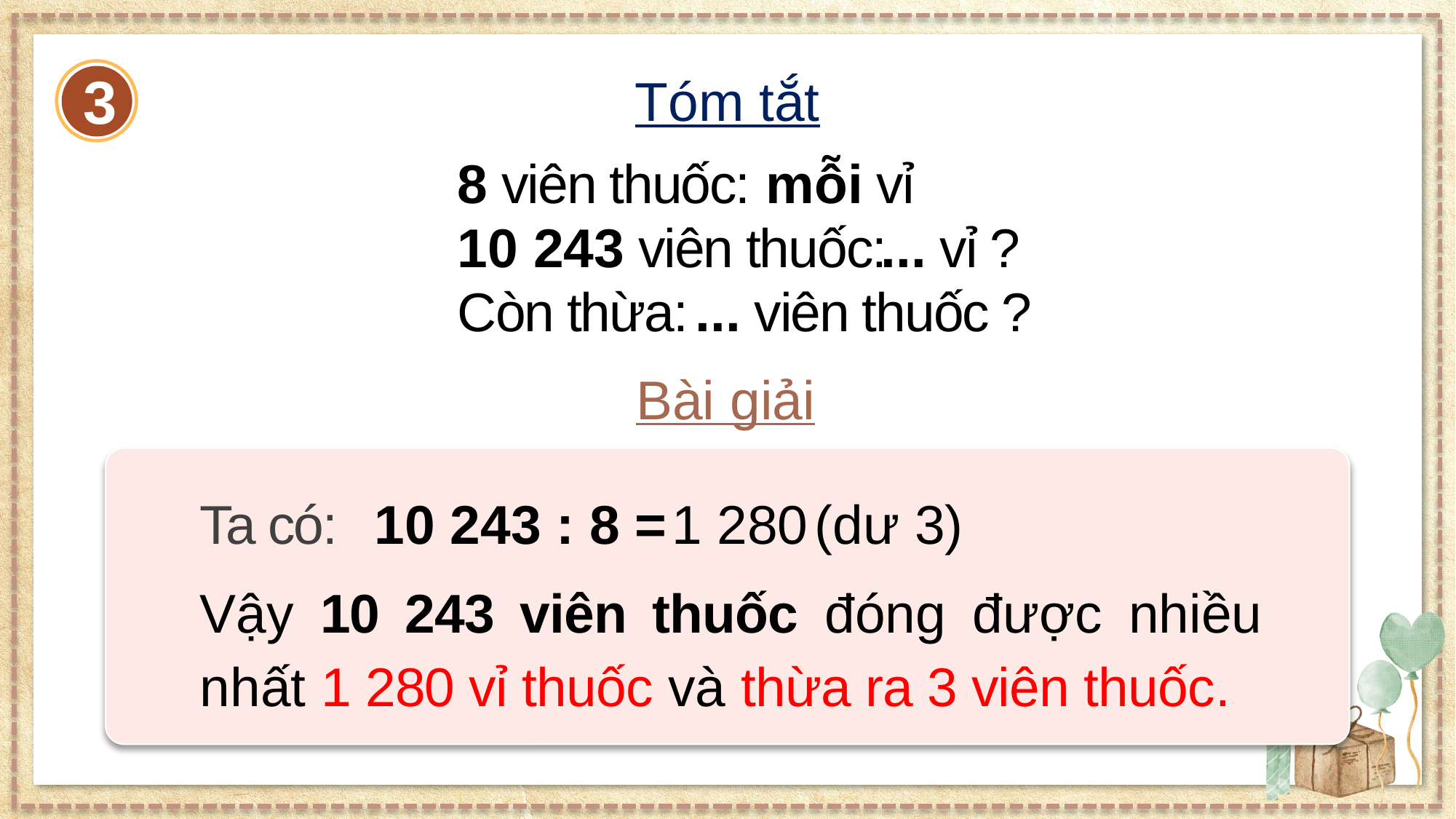

3

Tóm tắt
8 viên thuốc:
mỗi vỉ
10 243 viên thuốc:
... vỉ ?
Còn thừa:
... viên thuốc ?
Bài giải

Ta có:
10 243 : 8 =    ?
1 280

(dư 3)

Vậy 10 243 viên thuốc đóng được nhiều nhất 1 280 vỉ thuốc và thừa ra 3 viên thuốc.